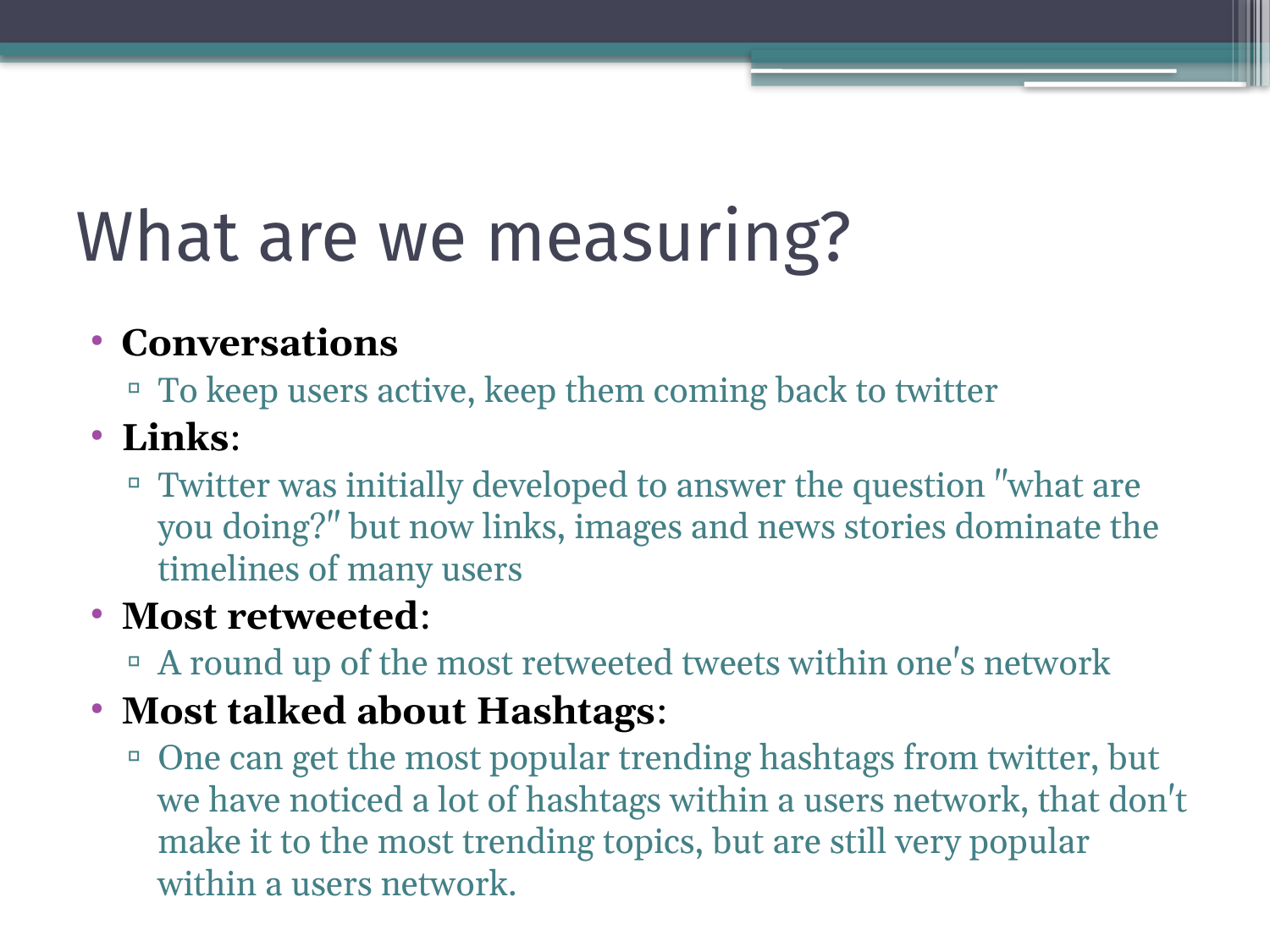

# What are we measuring?
Conversations
To keep users active, keep them coming back to twitter
Links:
Twitter was initially developed to answer the question "what are you doing?" but now links, images and news stories dominate the timelines of many users
Most retweeted:
A round up of the most retweeted tweets within one's network
Most talked about Hashtags:
One can get the most popular trending hashtags from twitter, but we have noticed a lot of hashtags within a users network, that don't make it to the most trending topics, but are still very popular within a users network.